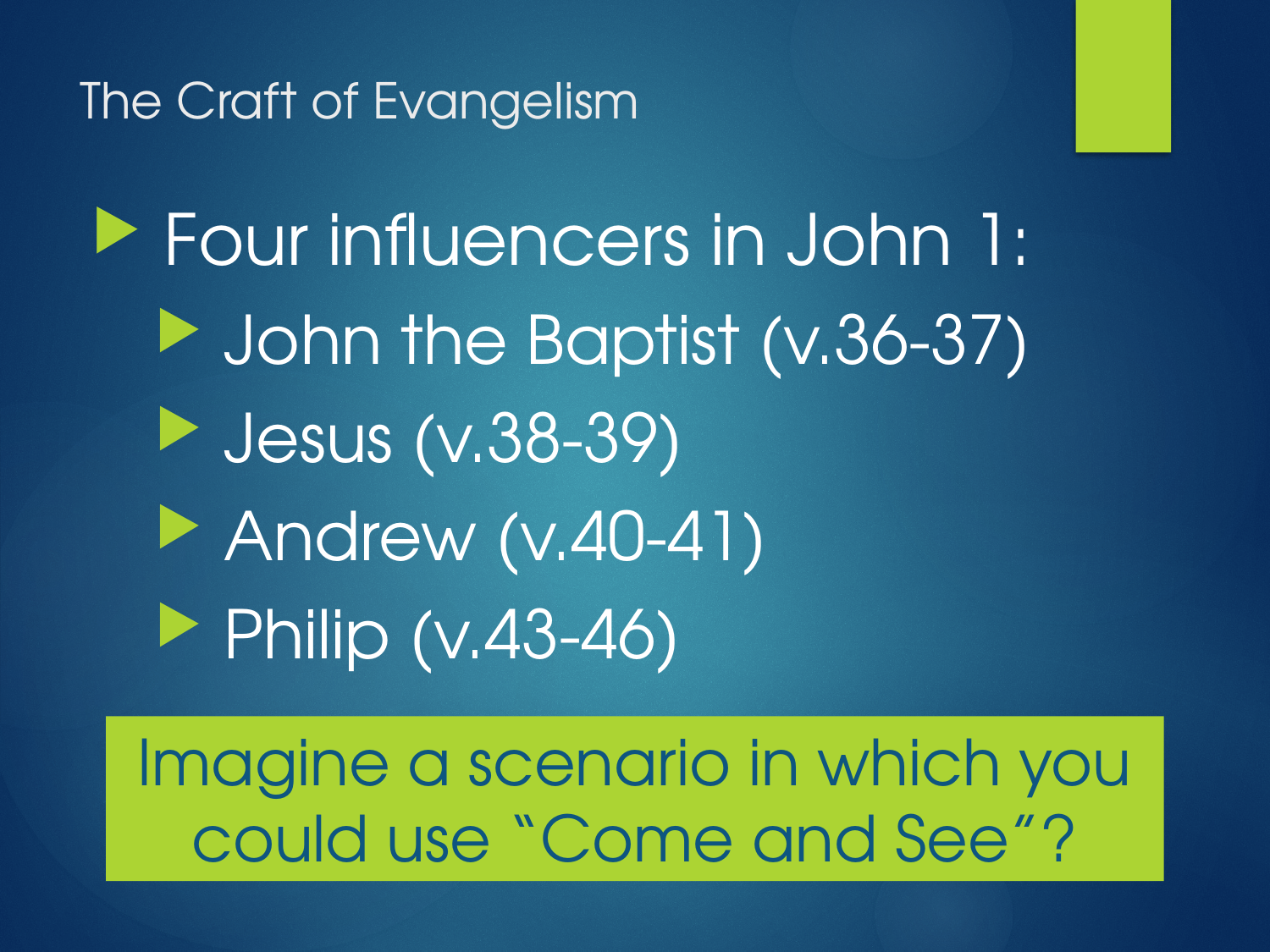

# The Craft of Evangelism
 Four influencers in John 1:
 John the Baptist (v.36-37)
 Jesus (v.38-39)
 Andrew (v.40-41)
 Philip (v.43-46)
Imagine a scenario in which you could use “Come and See”?